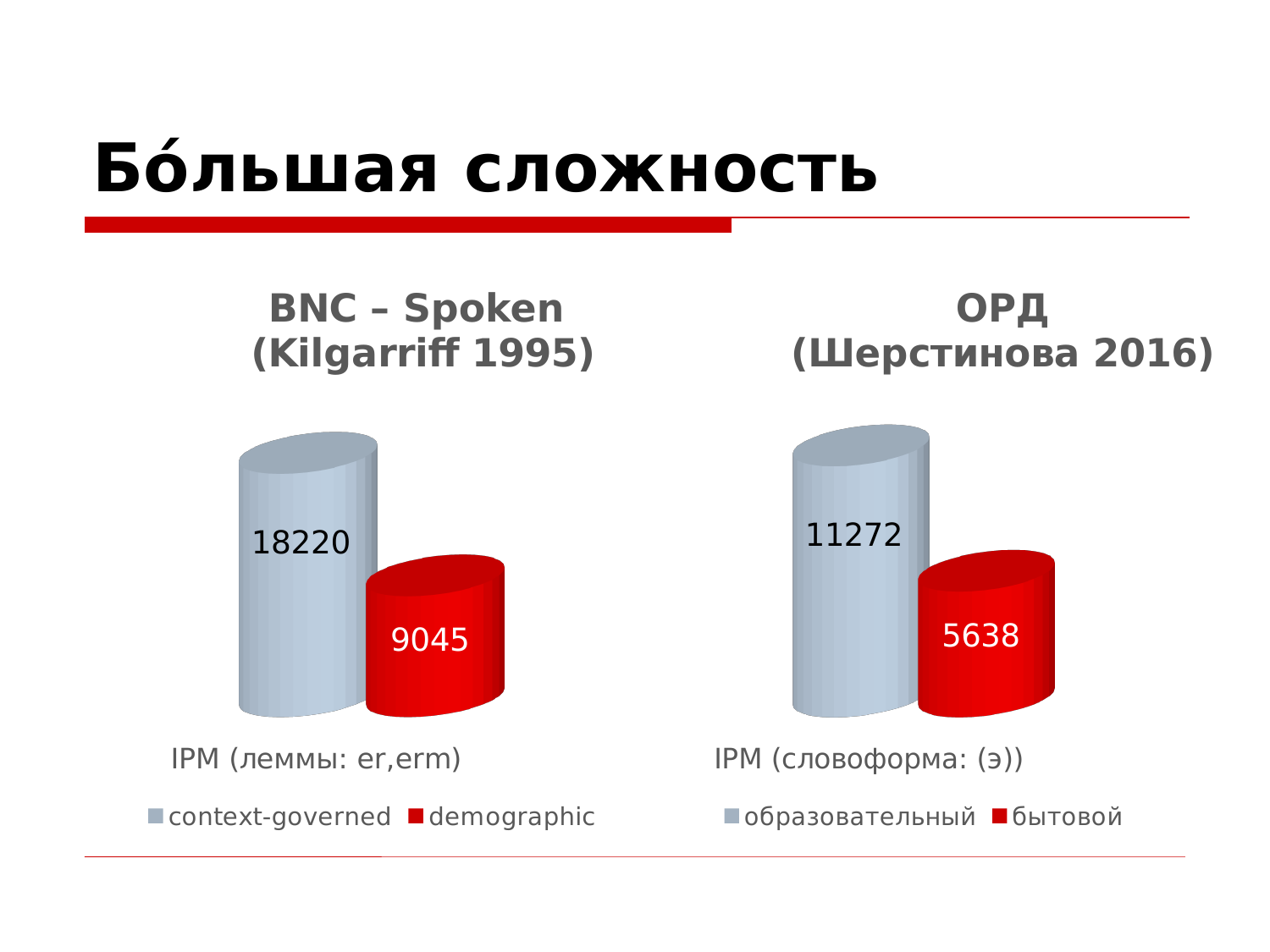

# Бо́льшая сложность

[unsupported chart]

[unsupported chart]